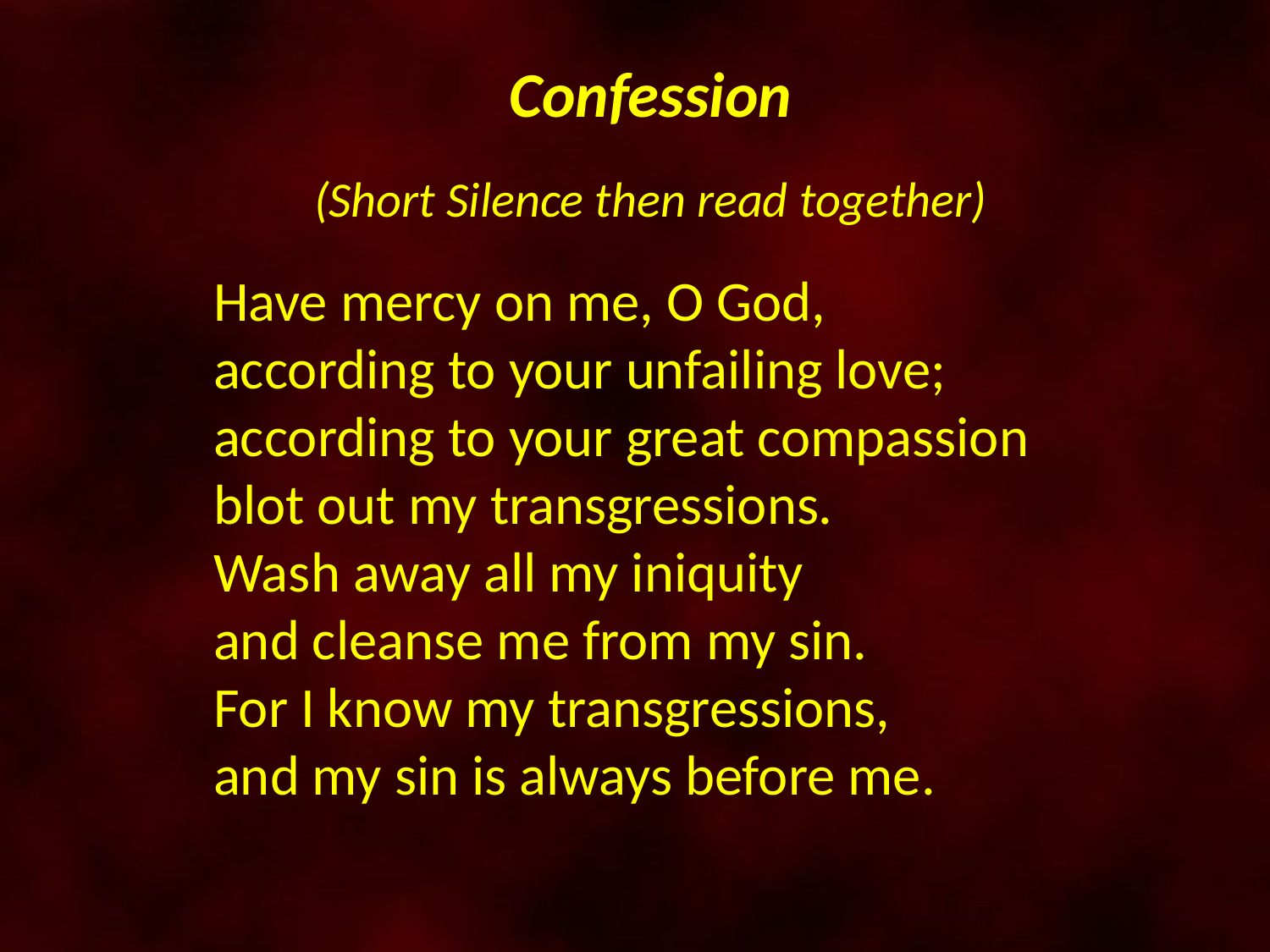

Confession

(Short Silence then read together)

Have mercy on me, O God,
according to your unfailing love;
according to your great compassion
blot out my transgressions.
Wash away all my iniquity
and cleanse me from my sin.
For I know my transgressions,
and my sin is always before me.